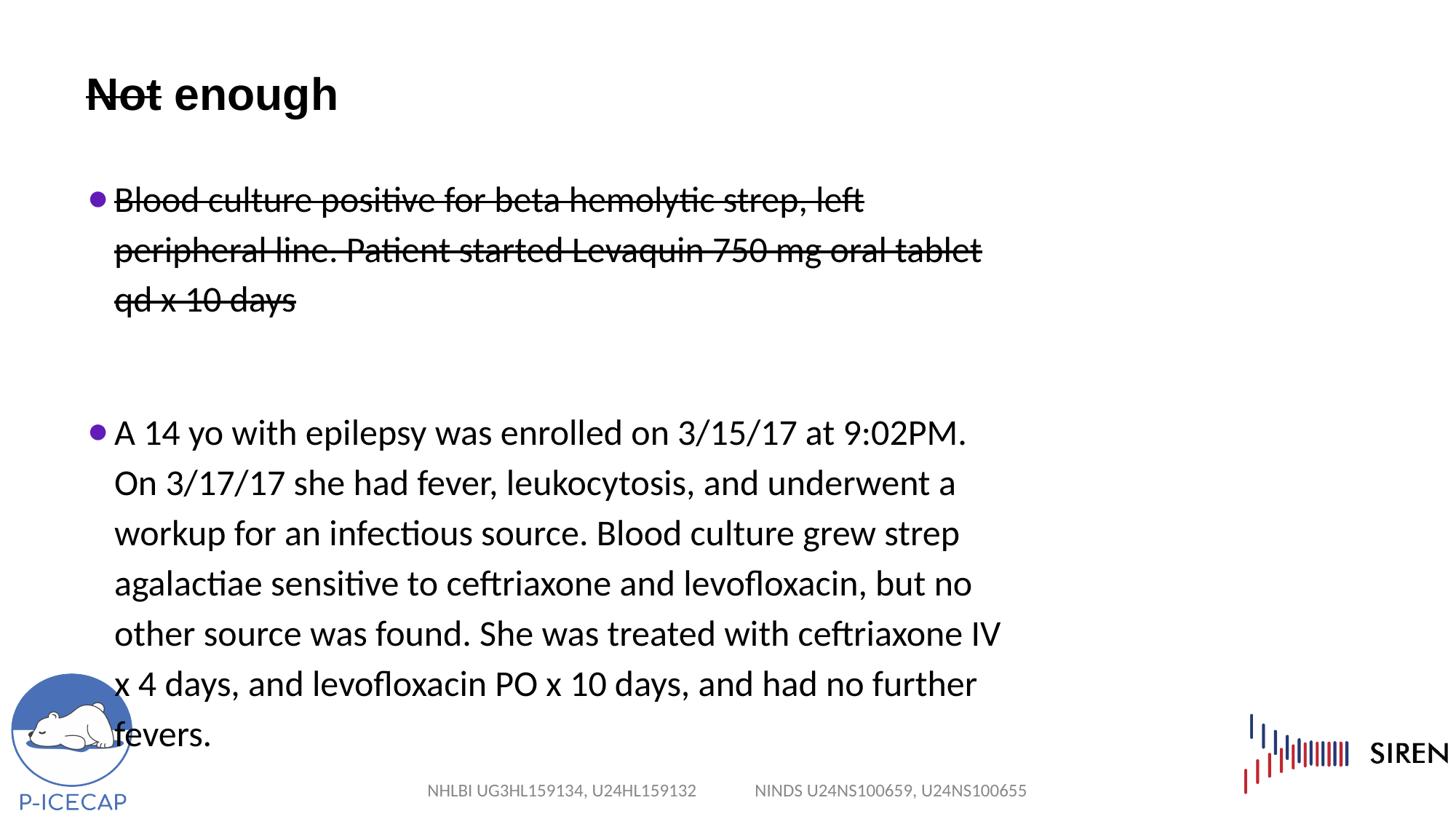

# Not enough
Blood culture positive for beta hemolytic strep, left peripheral line. Patient started Levaquin 750 mg oral tablet qd x 10 days

A 14 yo with epilepsy was enrolled on 3/15/17 at 9:02PM. On 3/17/17 she had fever, leukocytosis, and underwent a workup for an infectious source. Blood culture grew strep agalactiae sensitive to ceftriaxone and levofloxacin, but no other source was found. She was treated with ceftriaxone IV x 4 days, and levofloxacin PO x 10 days, and had no further fevers.